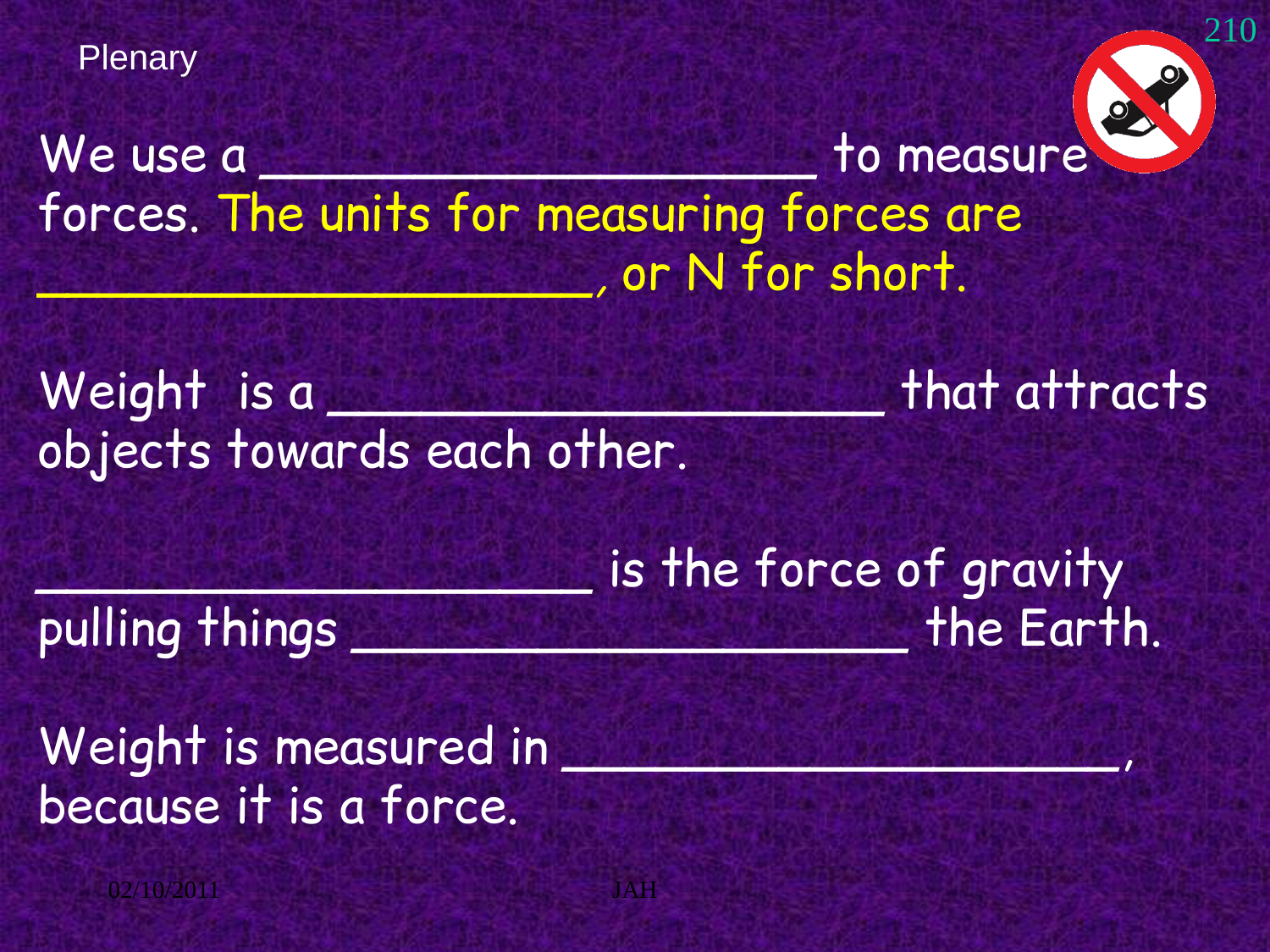

# Plenary
210
We use a __________________ to measure forces. The units for measuring forces are __________________, or N for short.

Weight  is a __________________ that attracts objects towards each other.

__________________ is the force of gravity pulling things __________________ the Earth.

Weight is measured in __________________, because it is a force.

02/10/2011
JAH